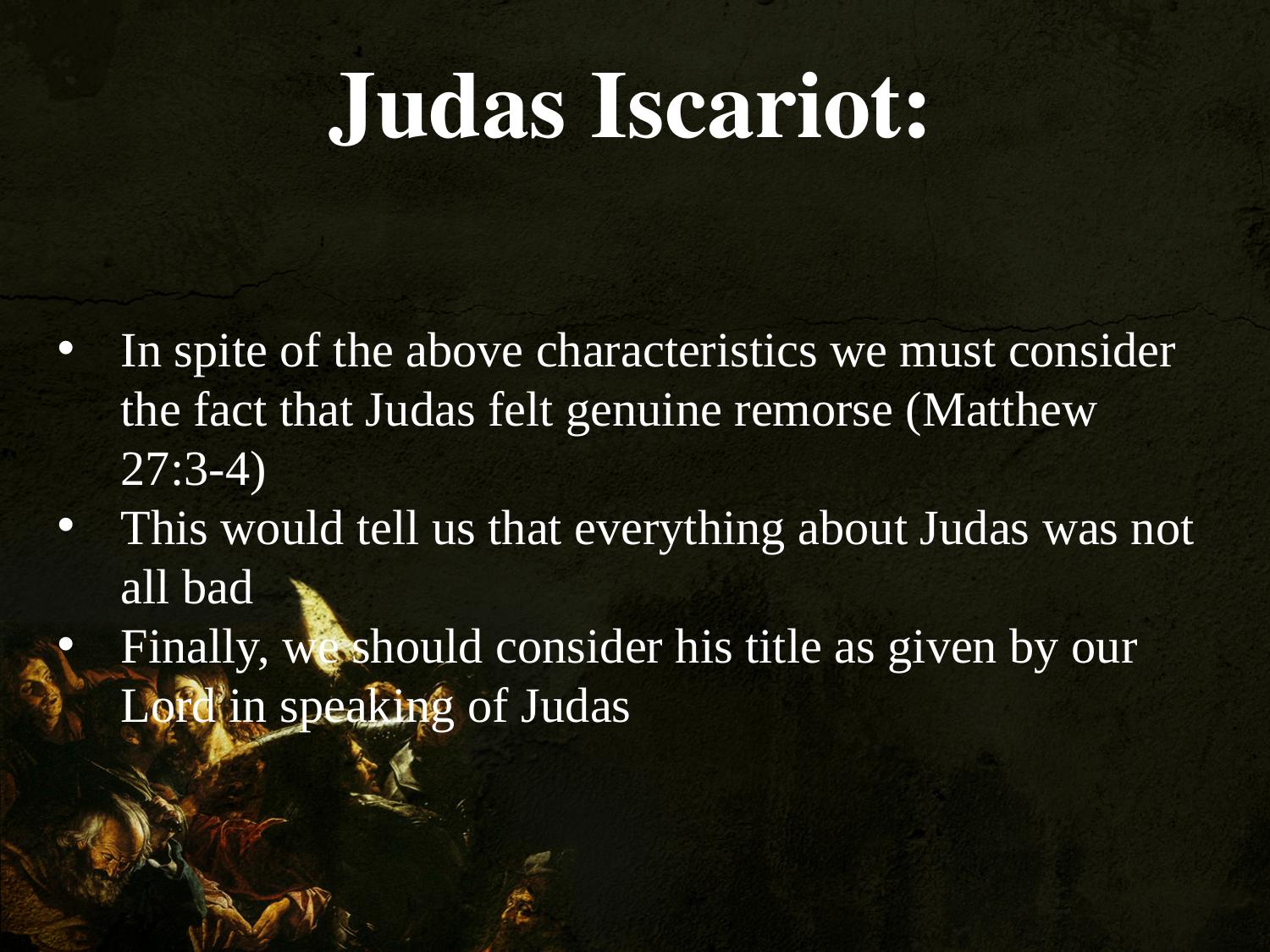

Judas Iscariot:
In spite of the above characteristics we must consider the fact that Judas felt genuine remorse (Matthew 27:3-4)
This would tell us that everything about Judas was not all bad
Finally, we should consider his title as given by our Lord in speaking of Judas